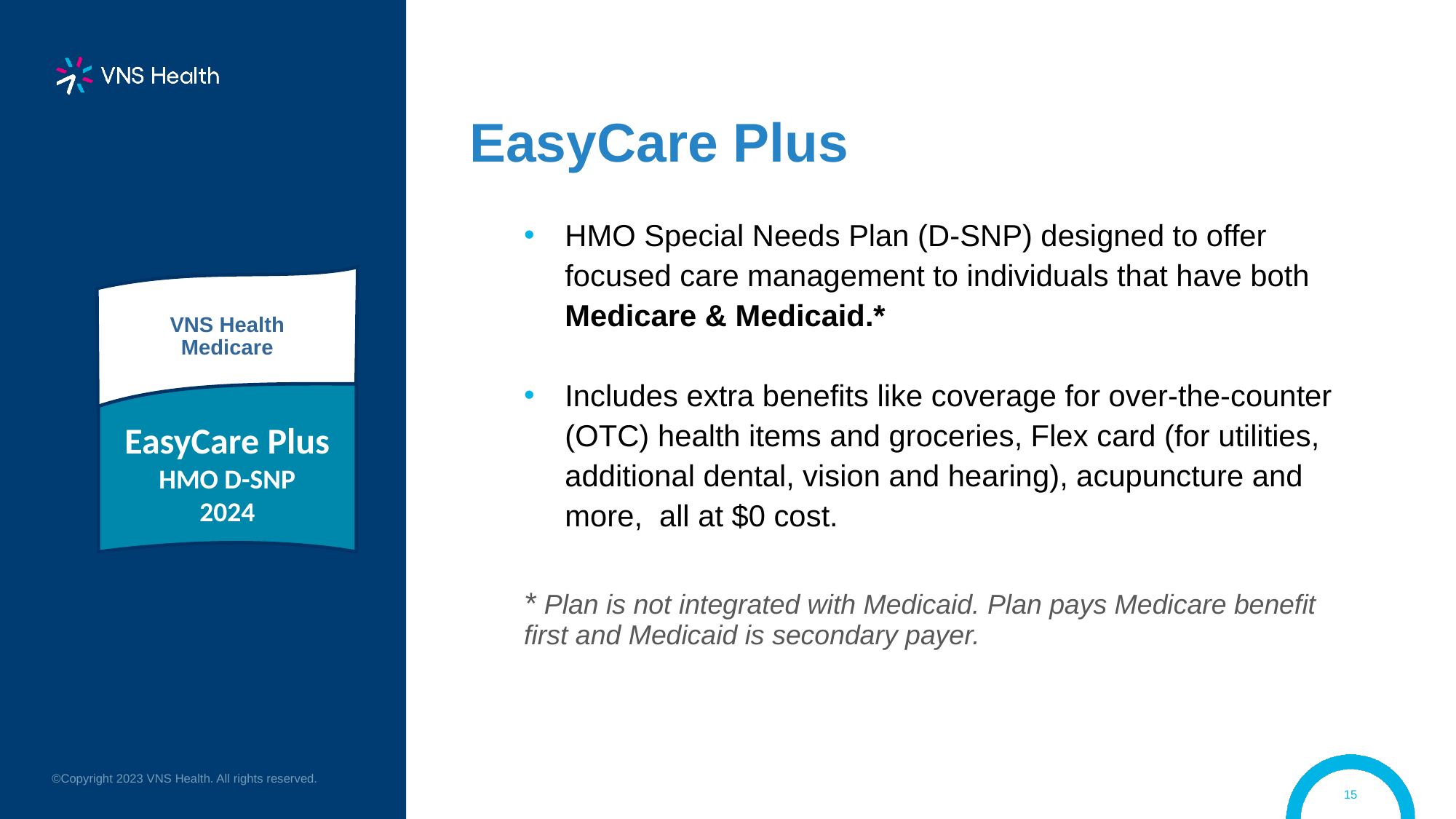

EasyCare Plus

HMO Special Needs Plan (D-SNP) designed to offer focused care management to individuals that have both Medicare & Medicaid.*

Includes extra benefits like coverage for over-the-counter (OTC) health items and groceries, Flex card (for utilities, additional dental, vision and hearing), acupuncture and more,  all at $0 cost.

* Plan is not integrated with Medicaid. Plan pays Medicare benefit first and Medicaid is secondary payer.

VNS Health
Medicare

EasyCare Plus
HMO D-SNP
2024

©Copyright 2023 VNS Health. All rights reserved.
15